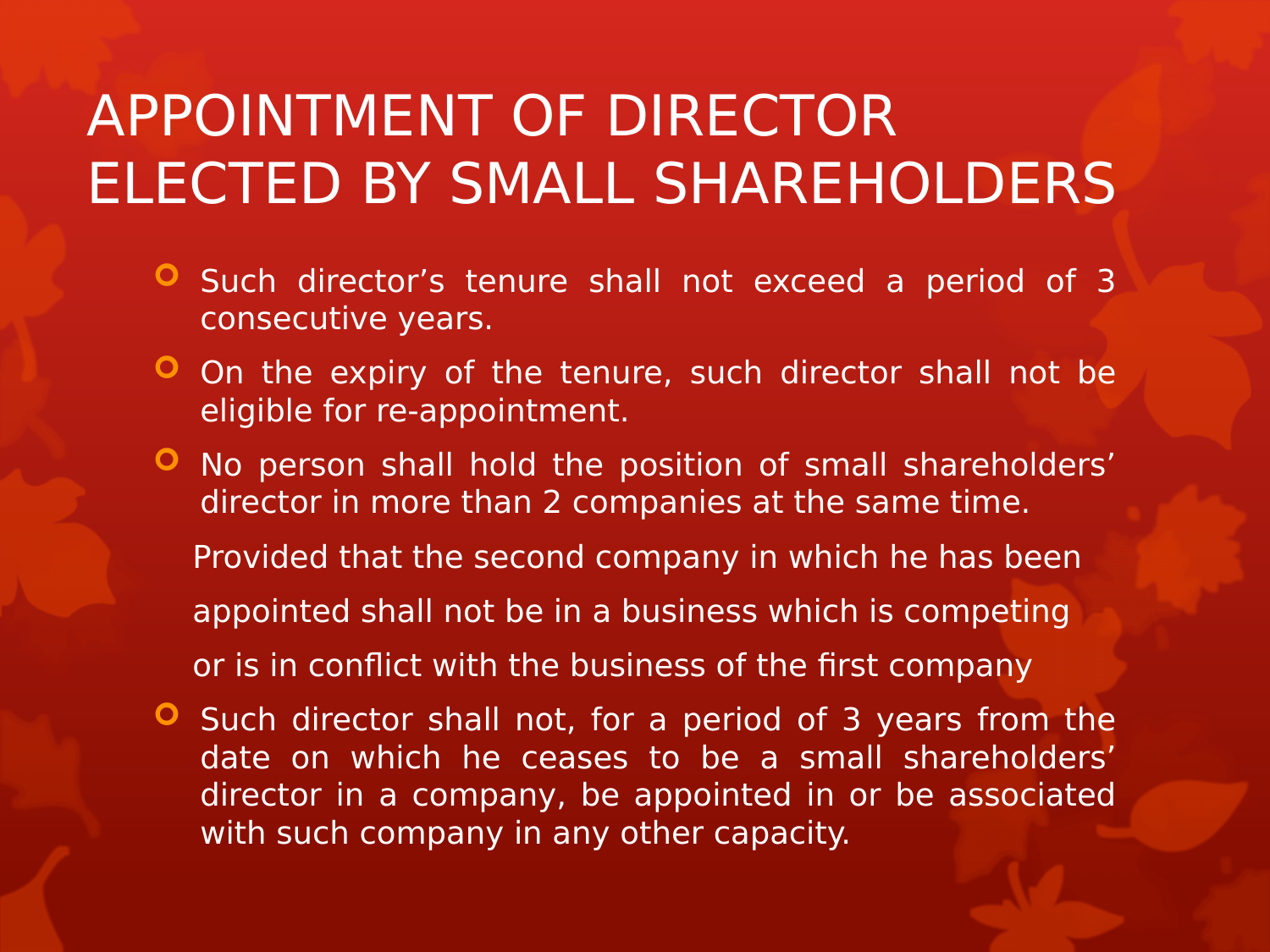

# APPOINTMENT OF DIRECTOR ELECTED BY SMALL SHAREHOLDERS
Such director’s tenure shall not exceed a period of 3 consecutive years.
On the expiry of the tenure, such director shall not be eligible for re-appointment.
No person shall hold the position of small shareholders’ director in more than 2 companies at the same time.
    Provided that the second company in which he has been
    appointed shall not be in a business which is competing
    or is in conflict with the business of the first company
Such director shall not, for a period of 3 years from the date on which he ceases to be a small shareholders’ director in a company, be appointed in or be associated with such company in any other capacity.